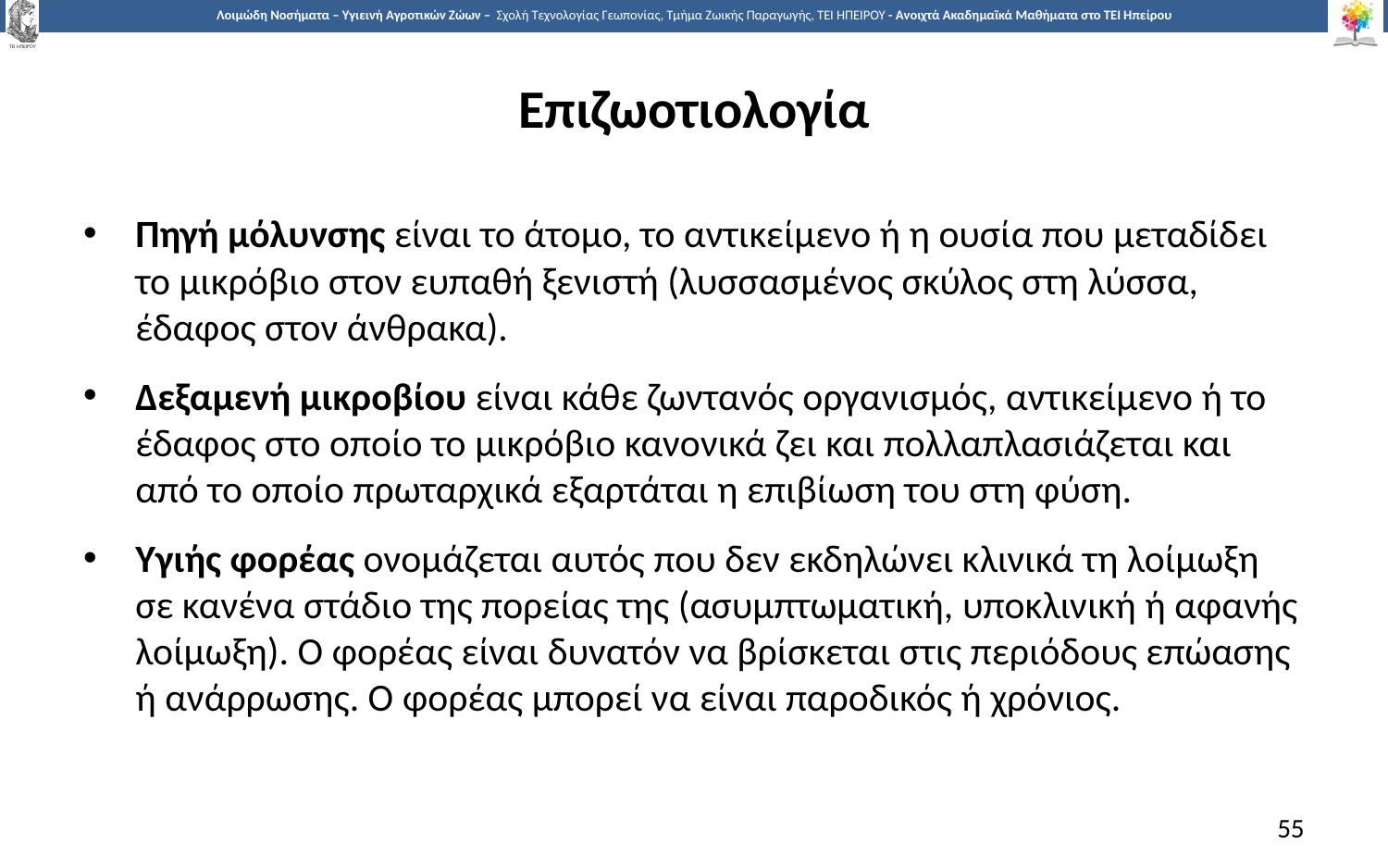

# Επιζωοτιολογία
Πηγή μόλυνσης είναι το άτομο, το αντικείμενο ή η ουσία που μεταδίδει το μικρόβιο στον ευπαθή ξενιστή (λυσσασμένος σκύλος στη λύσσα, έδαφος στον άνθρακα).
Δεξαμενή μικροβίου είναι κάθε ζωντανός οργανισμός, αντικείμενο ή το έδαφος στο οποίο το μικρόβιο κανονικά ζει και πολλαπλασιάζεται και από το οποίο πρωταρχικά εξαρτάται η επιβίωση του στη φύση.
Υγιής φορέας ονομάζεται αυτός που δεν εκδηλώνει κλινικά τη λοίμωξη σε κανένα στάδιο της πορείας της (ασυμπτωματική, υποκλινική ή αφανής λοίμωξη). Ο φορέας είναι δυνατόν να βρίσκεται στις περιόδους επώασης ή ανάρρωσης. Ο φορέας μπορεί να είναι παροδικός ή χρόνιος.

55